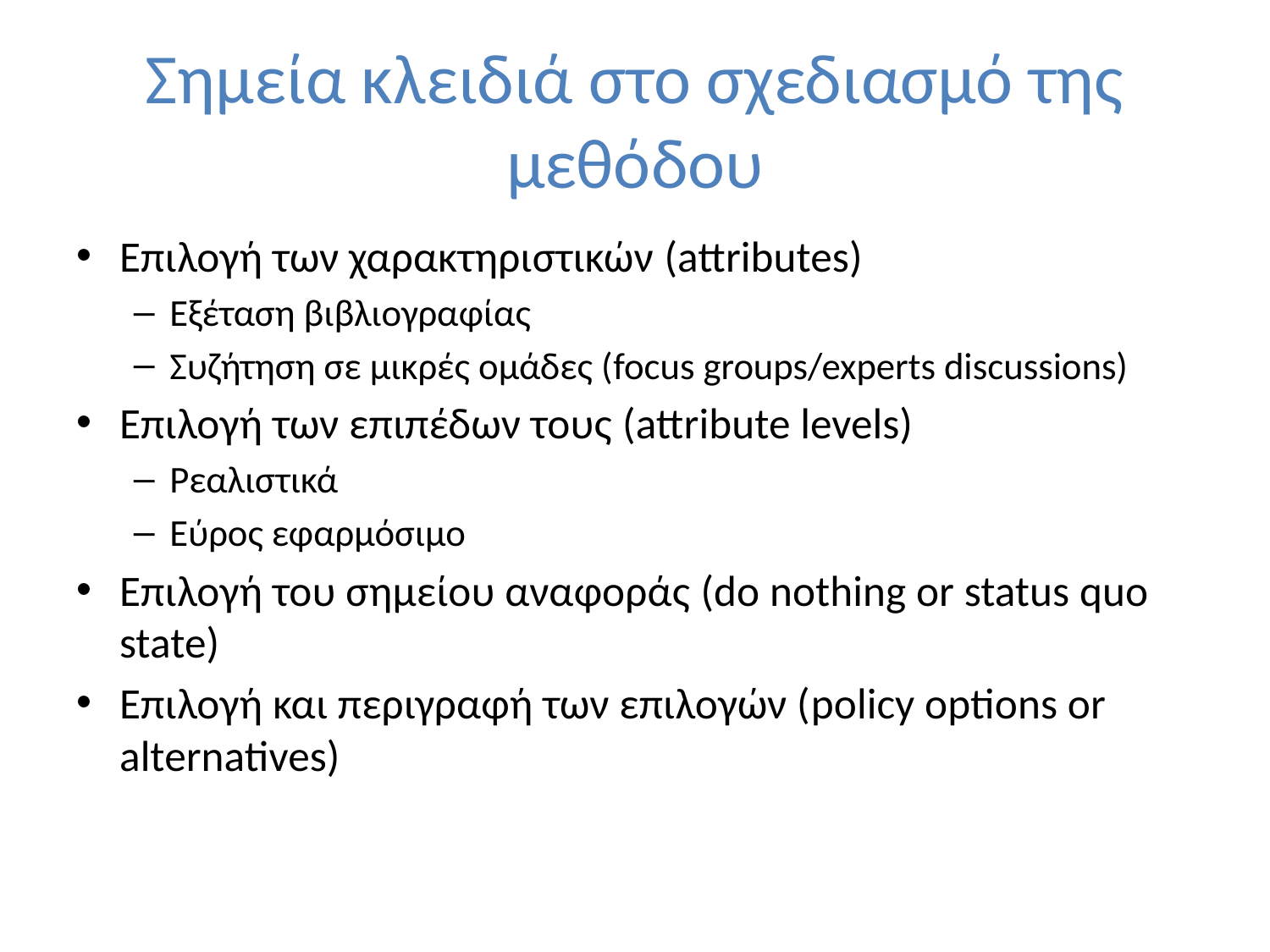

# Σημεία κλειδιά στο σχεδιασμό της μεθόδου
Επιλογή των χαρακτηριστικών (attributes)
Εξέταση βιβλιογραφίας
Συζήτηση σε μικρές ομάδες (focus groups/experts discussions)
Επιλογή των επιπέδων τους (attribute levels)
Ρεαλιστικά
Εύρος εφαρμόσιμο
Επιλογή του σημείου αναφοράς (do nothing or status quo state)
Επιλογή και περιγραφή των επιλογών (policy options or alternatives)